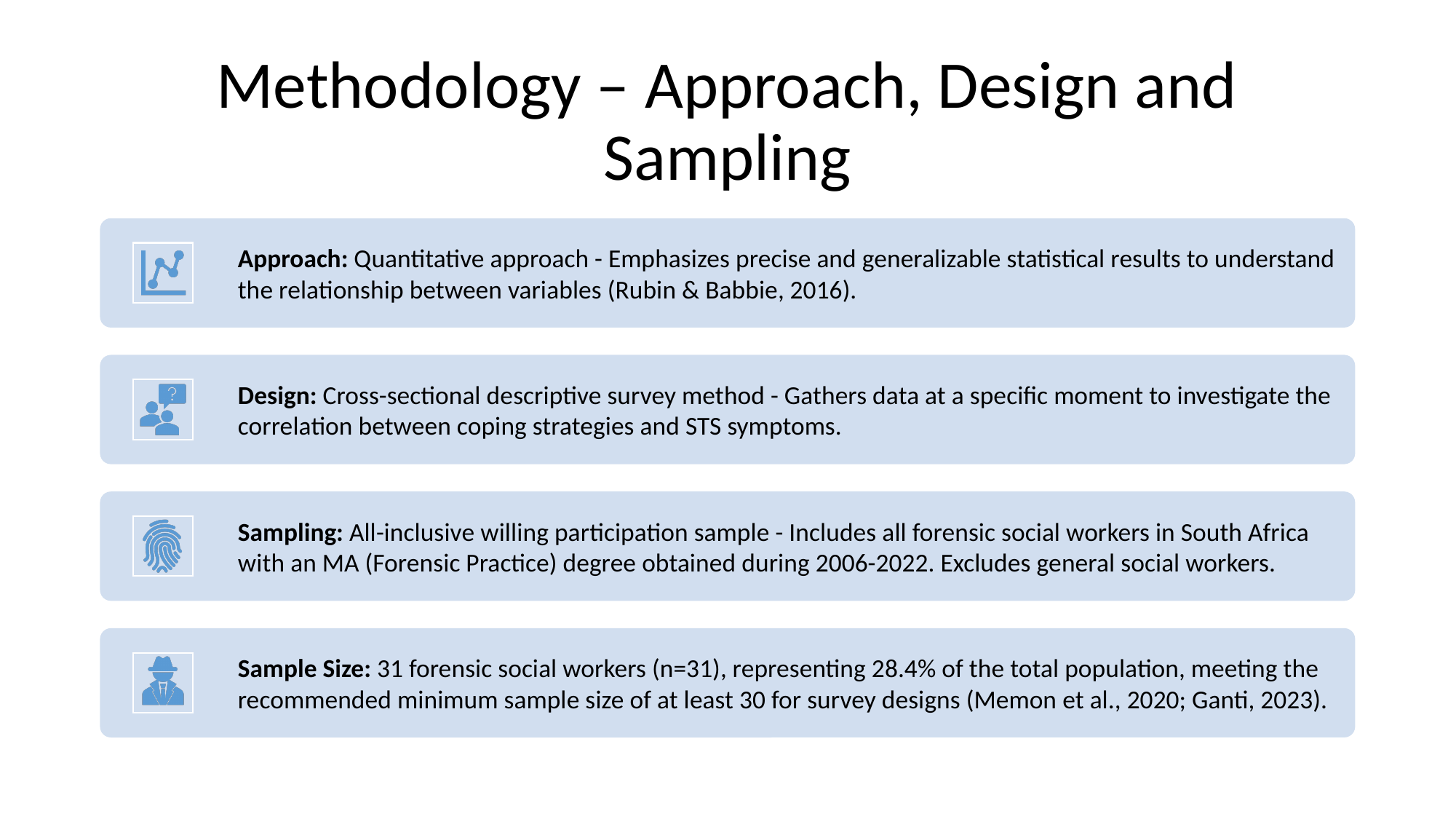

# Methodology – Approach, Design and Sampling
Approach: Quantitative approach - Emphasizes precise and generalizable statistical results to understand the relationship between variables (Rubin & Babbie, 2016).
Design: Cross-sectional descriptive survey method - Gathers data at a specific moment to investigate the correlation between coping strategies and STS symptoms.
Sampling: All-inclusive willing participation sample - Includes all forensic social workers in South Africa with an MA (Forensic Practice) degree obtained during 2006-2022. Excludes general social workers.
Sample Size: 31 forensic social workers (n=31), representing 28.4% of the total population, meeting the recommended minimum sample size of at least 30 for survey designs (Memon et al., 2020; Ganti, 2023).